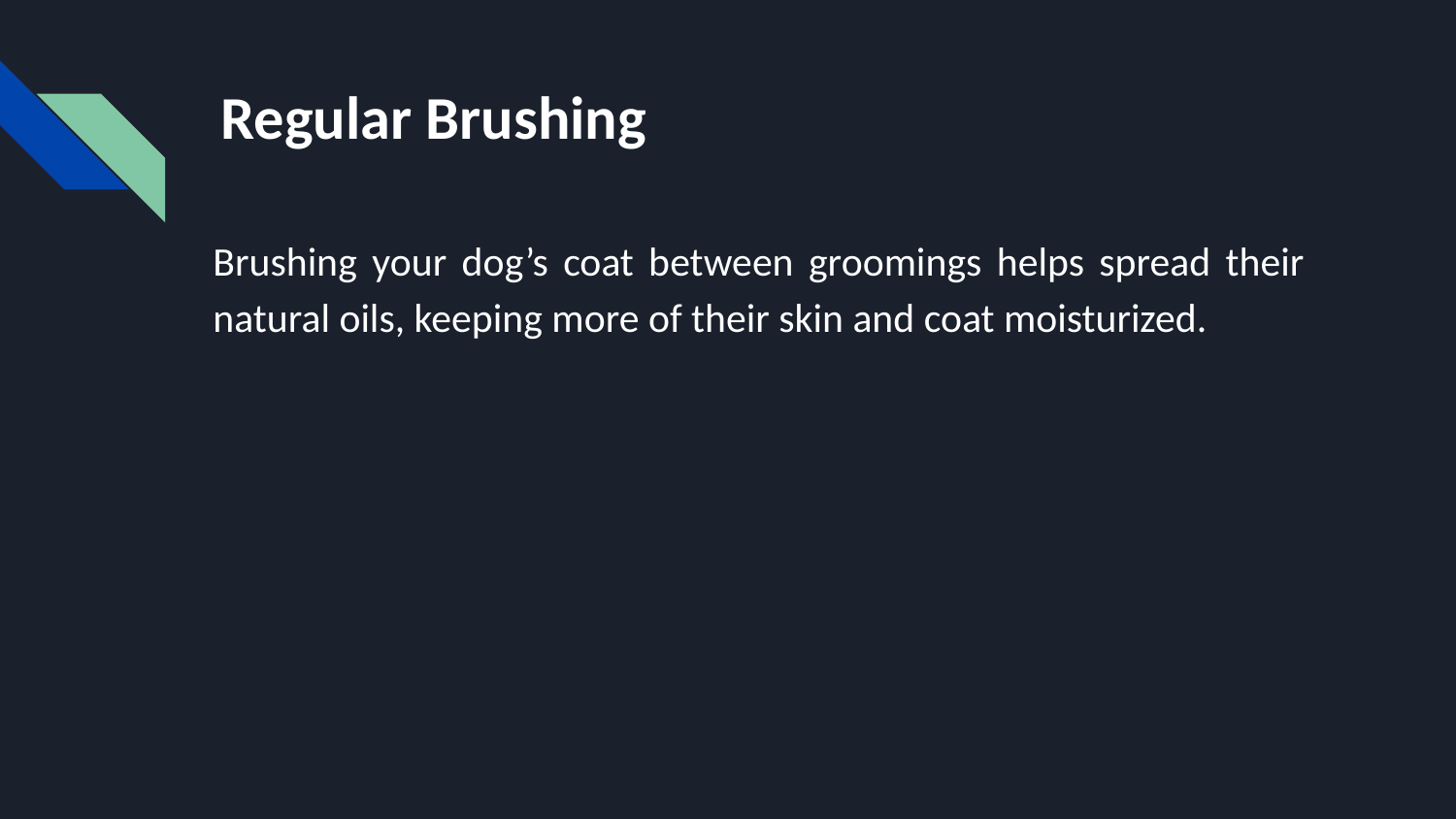

# Regular Brushing
Brushing your dog’s coat between groomings helps spread their natural oils, keeping more of their skin and coat moisturized.